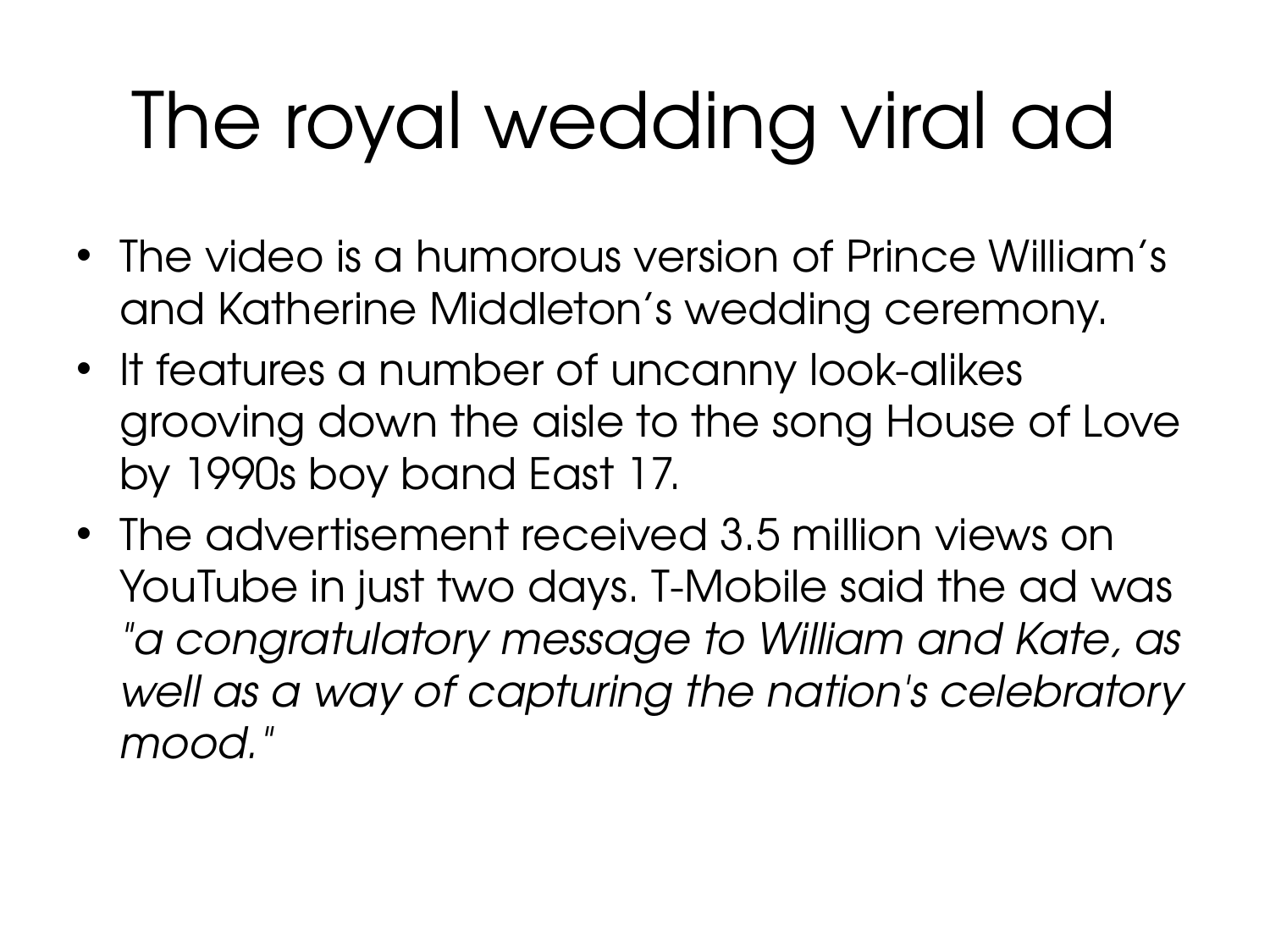

# The royal wedding viral ad
The video is a humorous version of Prince William’s and Katherine Middleton’s wedding ceremony.
It features a number of uncanny look-alikes grooving down the aisle to the song House of Love by 1990s boy band East 17.
The advertisement received 3.5 million views on YouTube in just two days. T-Mobile said the ad was "a congratulatory message to William and Kate, as well as a way of capturing the nation's celebratory mood."